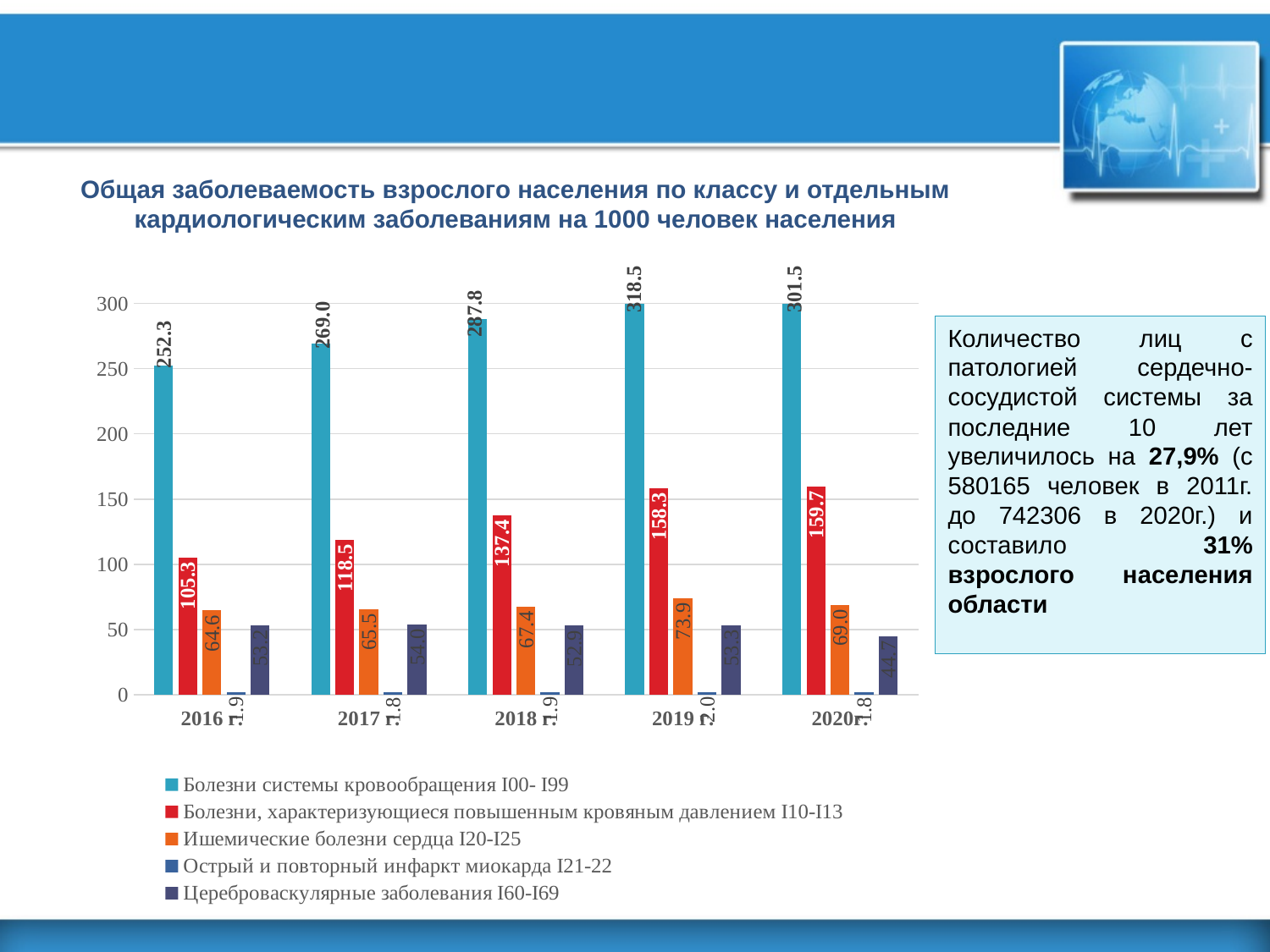

Общая заболеваемость взрослого населения по классу и отдельным кардиологическим заболеваниям на 1000 человек населения

### Chart

| Category | Болезни системы кровообращения I00- I99 | Болезни, характеризующиеся повышенным кровяным давлением I10-I13 | Ишемические болезни сердца I20-I25 | Острый и повторный инфаркт миокарда I21-22 | Цереброваскулярные заболевания I60-I69 |
|---|---|---|---|---|---|
| 2016 г. | 252.3 | 105.3 | 64.6 | 1.9 | 53.2 |
| 2017 г. | 269.0 | 118.5 | 65.5 | 1.8 | 54.0 |
| 2018 г. | 287.8 | 137.4 | 67.4 | 1.9 | 52.9 |
| 2019 г. | 318.5 | 158.3 | 73.9 | 2.0 | 53.3 |
| 2020г. | 301.5 | 159.7 | 69.0 | 1.8 | 44.7 |
Количество лиц с патологией сердечно-сосудистой системы за последние 10 лет увеличилось на 27,9% (с 580165 человек в 2011г. до 742306 в 2020г.) и составило 31% взрослого населения области